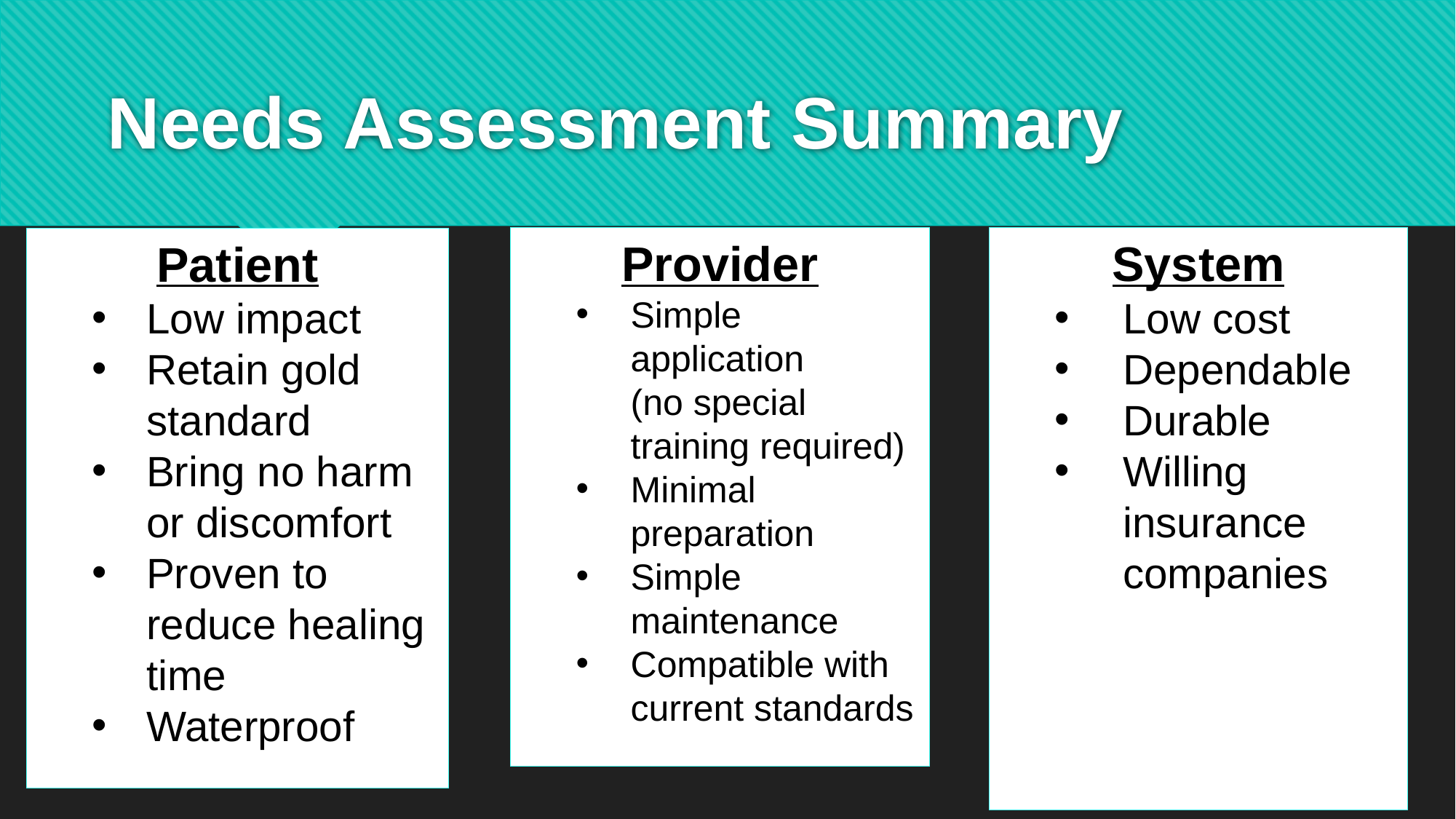

# Needs Assessment Summary
Provider
Simple application
(no special training required)
Minimal preparation
Simple maintenance
Compatible with current standards

System
Low cost
Dependable
Durable
Willing insurance companies

Patient
Low impact
Retain gold standard
Bring no harm or discomfort
Proven to reduce healing time
Waterproof